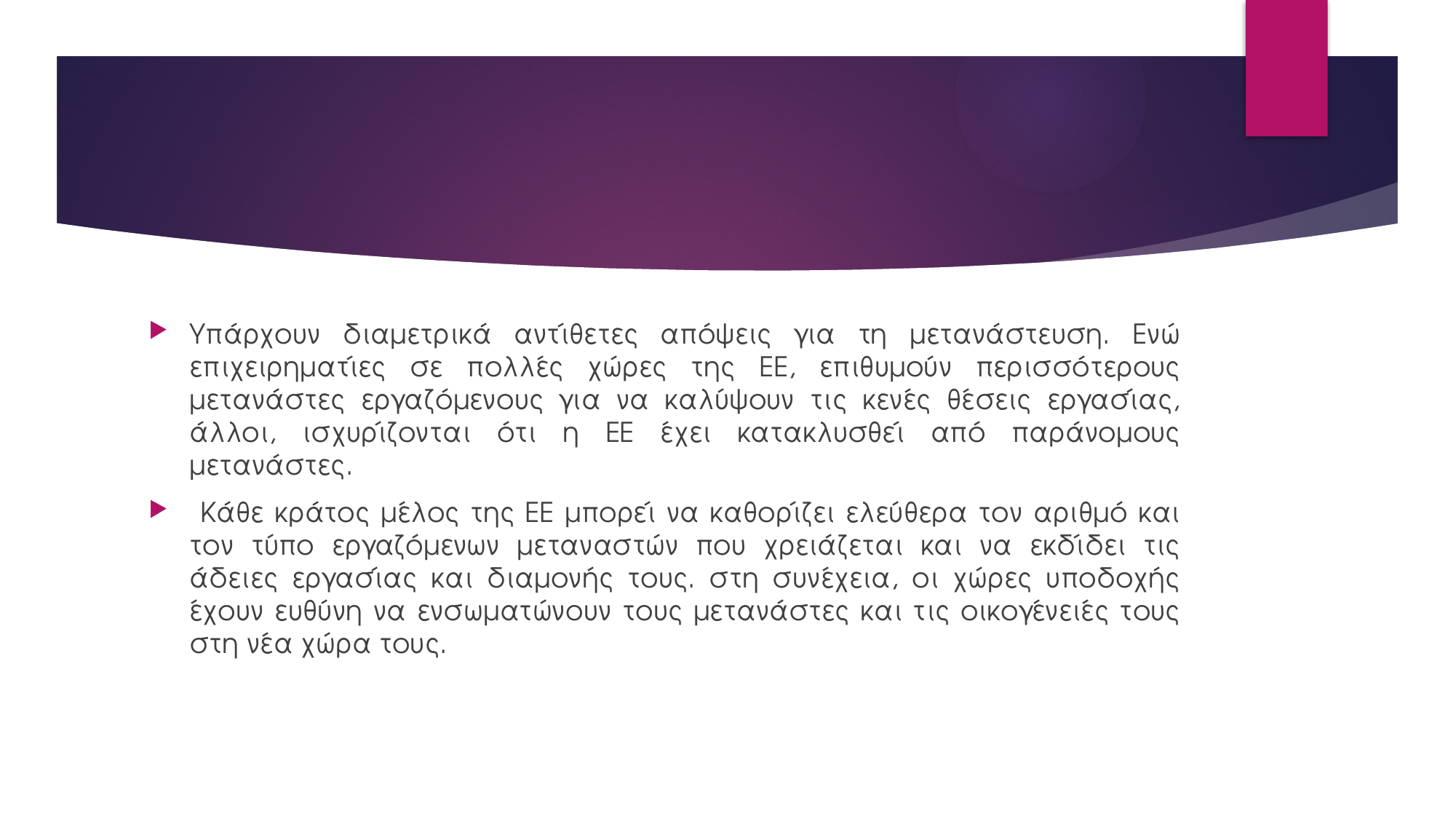

#
Υπάρχουν διαμετρικά αντίθετες απόψεις για τη μετανάστευση. Ενώ επιχειρηματίες σε πολλές χώρες της ΕΕ, επιθυμούν περισσότερους μετανάστες εργαζόμενους για να καλύψουν τις κενές θέσεις εργασίας, άλλοι, ισχυρίζονται ότι η ΕΕ έχει κατακλυσθεί από παράνομους μετανάστες.
 Κάθε κράτος μέλος της ΕΕ μπορεί να καθορίζει ελεύθερα τον αριθμό και τον τύπο εργαζόμενων μεταναστών που χρειάζεται και να εκδίδει τις άδειες εργασίας και διαμονής τους. στη συνέχεια, οι χώρες υποδοχής έχουν ευθύνη να ενσωματώνουν τους μετανάστες και τις οικογένειές τους στη νέα χώρα τους.